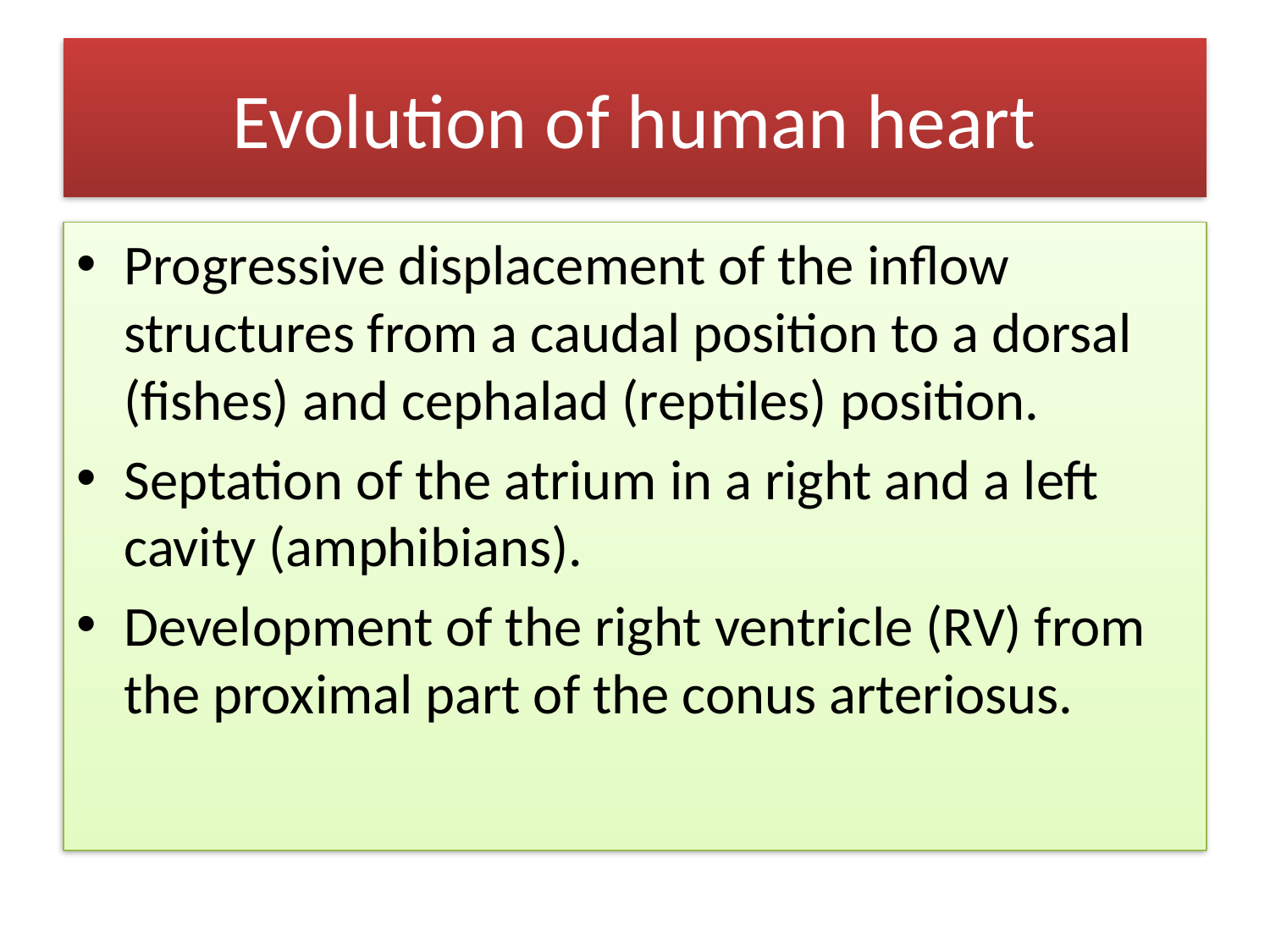

# Evolution of human heart
Progressive displacement of the inflow structures from a caudal position to a dorsal (fishes) and cephalad (reptiles) position.
Septation of the atrium in a right and a left cavity (amphibians).
Development of the right ventricle (RV) from the proximal part of the conus arteriosus.